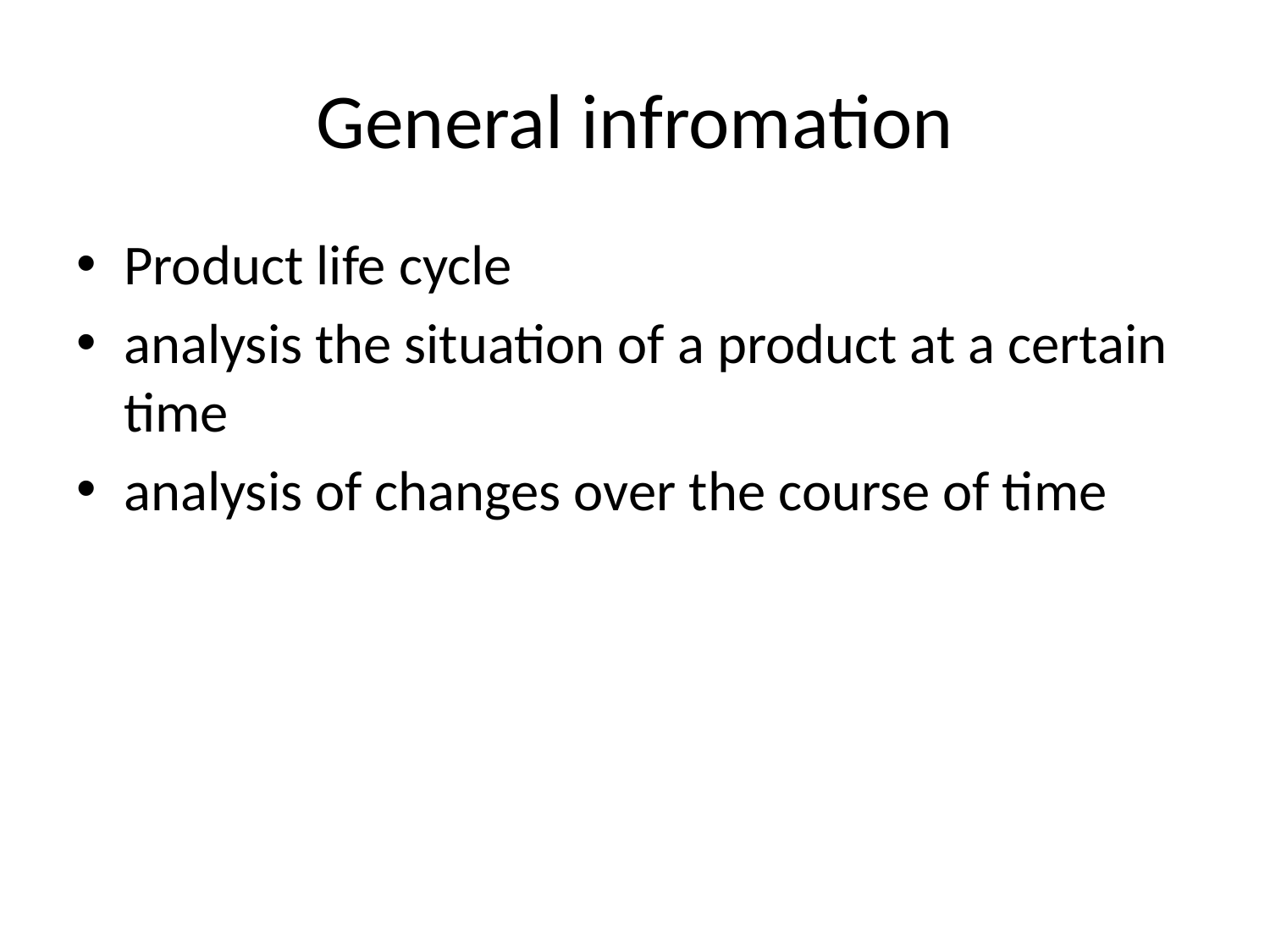

# General infromation
Product life cycle
analysis the situation of a product at a certain time
analysis of changes over the course of time